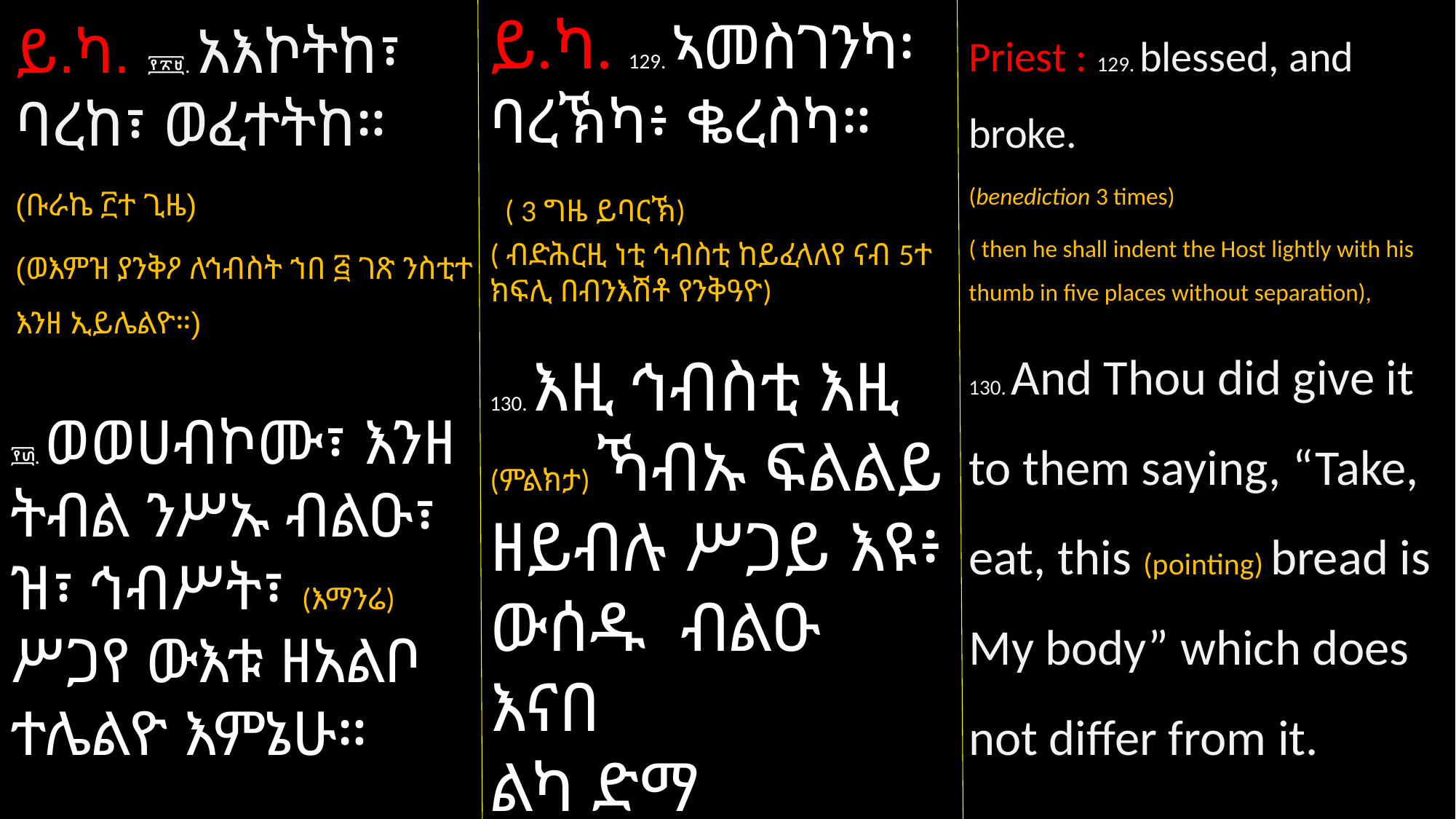

ይ.ካ. 129. ኣመስገንካ፡ ባረኽካ፥ ቈረስካ።
 ( 3 ግዜ ይባርኽ)
( ብድሕርዚ ነቲ ኅብስቲ ከይፈላለየ ናብ 5ተ ክፍሊ በብንእሽቶ የንቅዓዮ)

130. እዚ ኅብስቲ እዚ (ምልክታ) ኻብኡ ፍልልይ ዘይብሉ ሥጋይ እዩ፥ ውሰዱ  ብልዑ  እናበ
ልካ ድማ ሃብካዮም።
Priest : 129. blessed, and broke.
(benediction 3 times)
( then he shall indent the Host lightly with his thumb in five places without separation),
130. And Thou did give it to them saying, “Take, eat, this (pointing) bread is My body” which does not differ from it.
ይ.ካ. ፻፳፱. አእኮትከ፣ ባረከ፣ ወፈተትከ።
(ቡራኬ ፫ተ ጊዜ)
(ወእምዝ ያንቅዖ ለኅብስት ኀበ ፭ ገጽ ንስቲተ እንዘ ኢይሌልዮ።)

፻፴. ወወሀብኮሙ፣ እንዘ ትብል ንሥኡ ብልዑ፣ ዝ፣ ኅብሥት፣ (እማንሬ) ሥጋየ ውእቱ ዘአልቦ ተሌልዮ እምኔሁ።